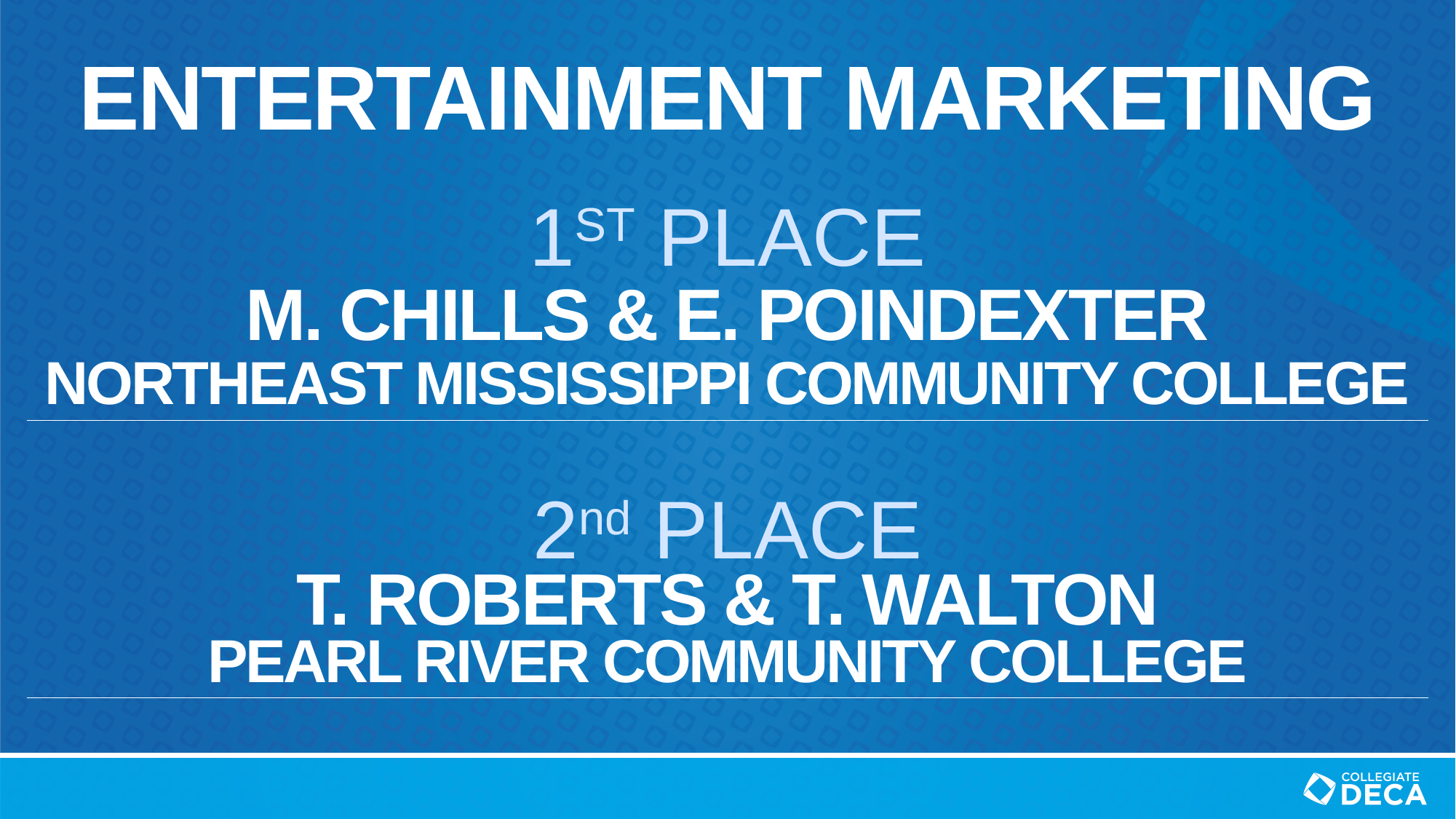

# Entertainment marketing
1ST PLACE
M. chills & E. poindexter
Northeast Mississippi community college
2nd PLACE
T. Roberts & T. walton
Pearl river community college